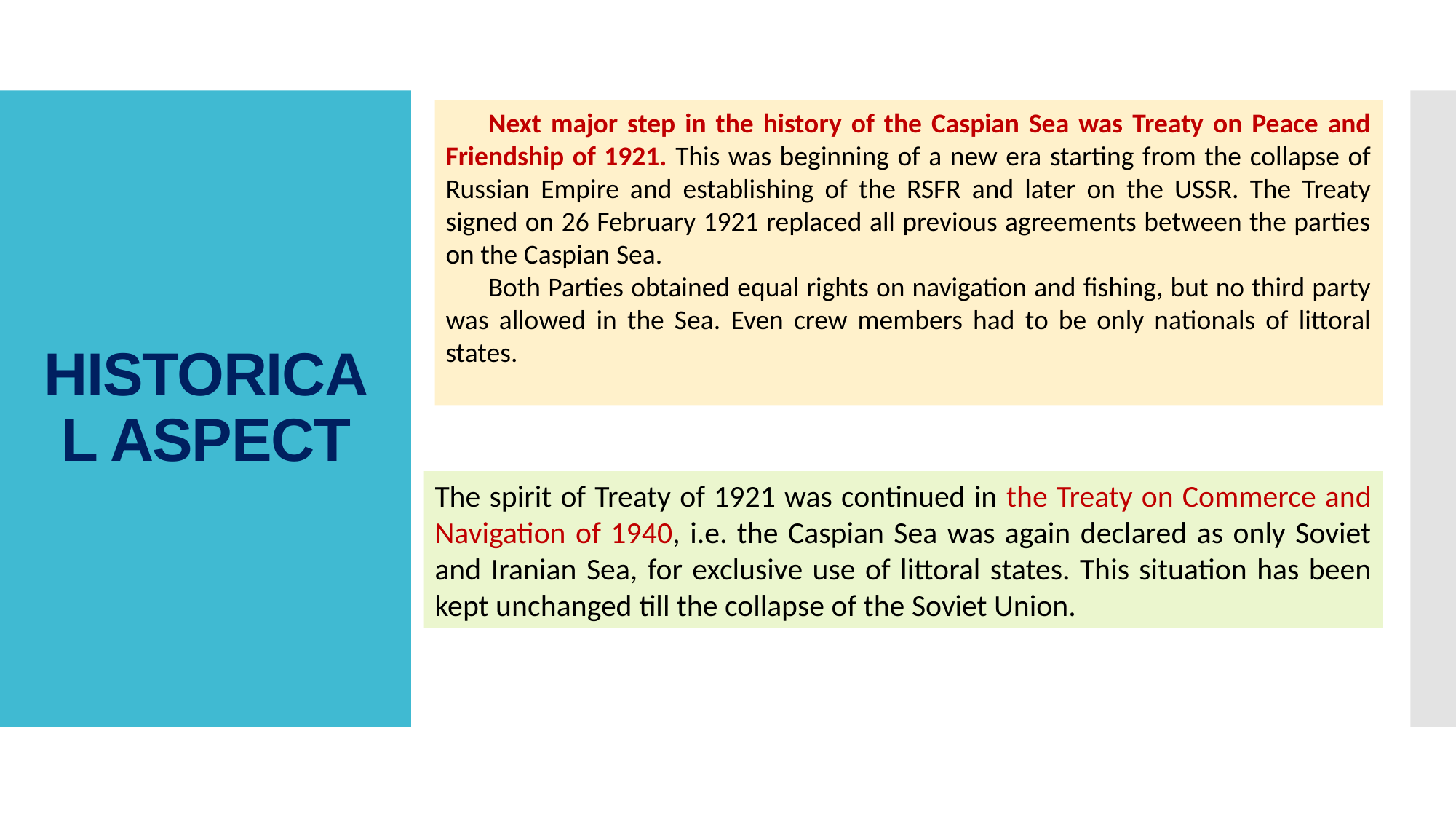

Next major step in the history of the Caspian Sea was Treaty on Peace and Friendship of 1921. This was beginning of a new era starting from the collapse of Russian Empire and establishing of the RSFR and later on the USSR. The Treaty signed on 26 February 1921 replaced all previous agreements between the parties on the Caspian Sea.
Both Parties obtained equal rights on navigation and fishing, but no third party was allowed in the Sea. Even crew members had to be only nationals of littoral states.

# HISTORICAL ASPECT
The spirit of Treaty of 1921 was continued in the Treaty on Commerce and Navigation of 1940, i.e. the Caspian Sea was again declared as only Soviet and Iranian Sea, for exclusive use of littoral states. This situation has been kept unchanged till the collapse of the Soviet Union.